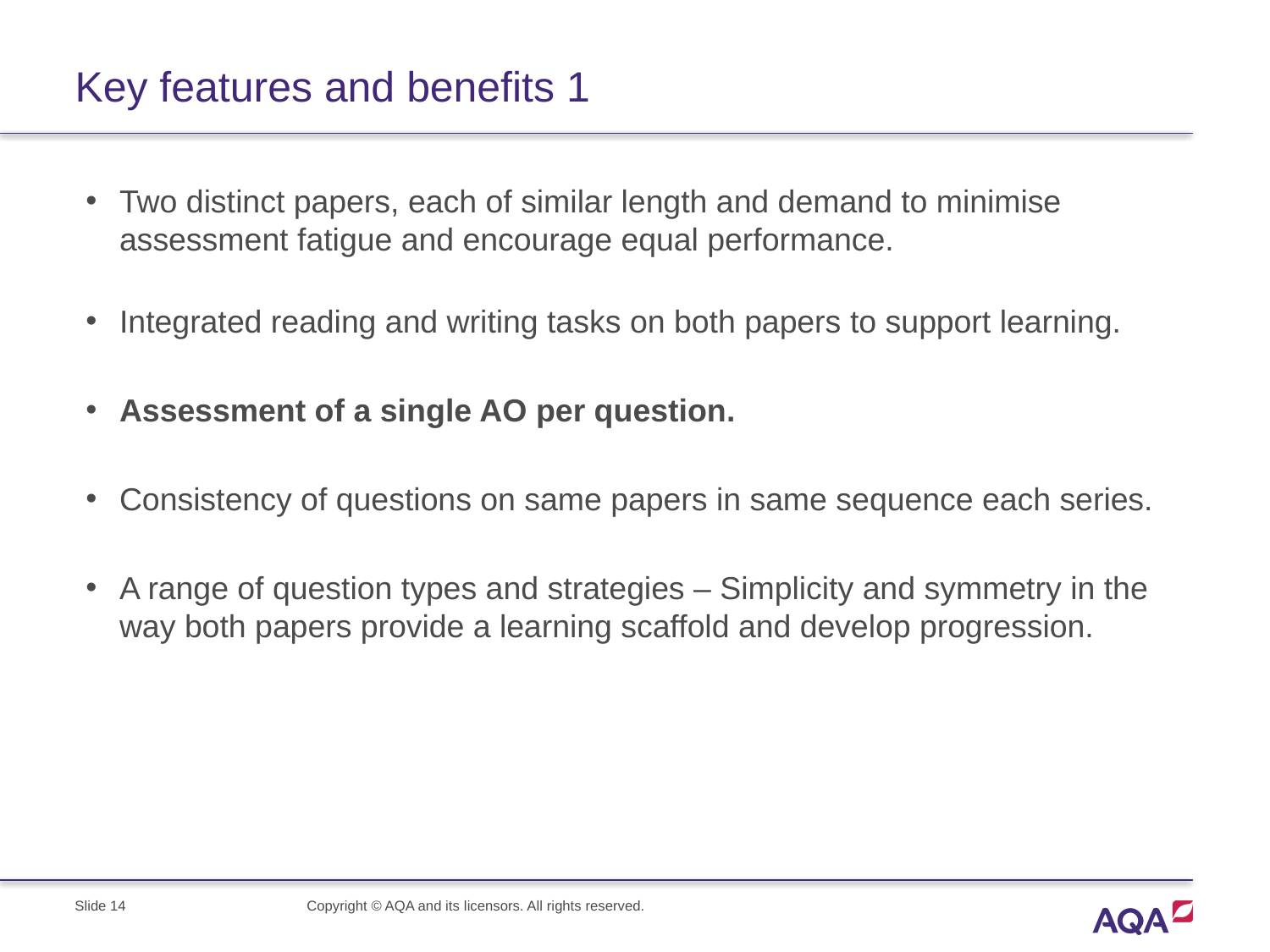

# Key features and benefits 1
Two distinct papers, each of similar length and demand to minimise assessment fatigue and encourage equal performance.

Integrated reading and writing tasks on both papers to support learning.

Assessment of a single AO per question.

Consistency of questions on same papers in same sequence each series.

A range of question types and strategies – Simplicity and symmetry in the way both papers provide a learning scaffold and develop progression.

Slide 14
Copyright © AQA and its licensors. All rights reserved.